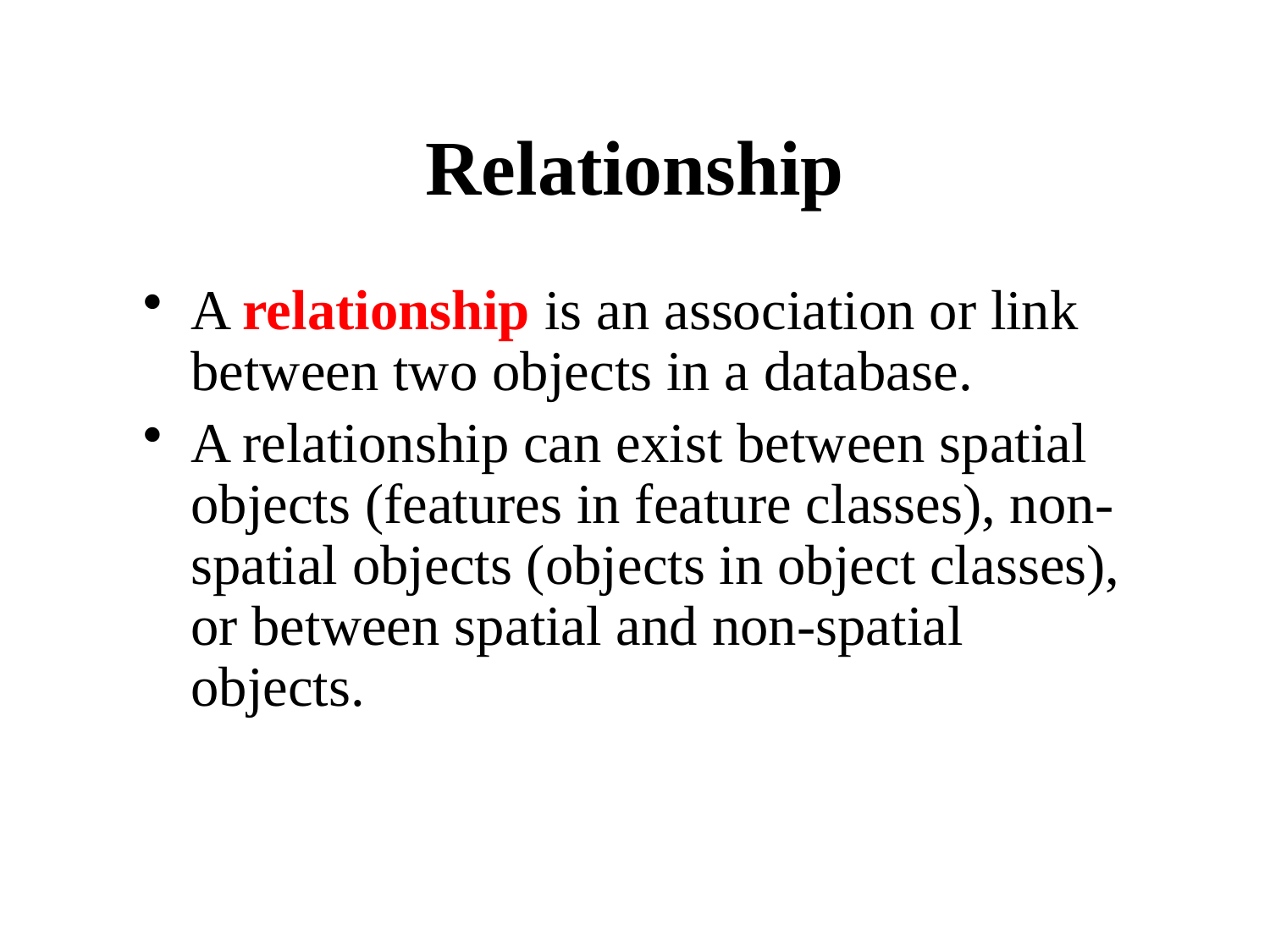

# Relationship
A relationship is an association or link between two objects in a database.
A relationship can exist between spatial objects (features in feature classes), non-spatial objects (objects in object classes), or between spatial and non-spatial objects.